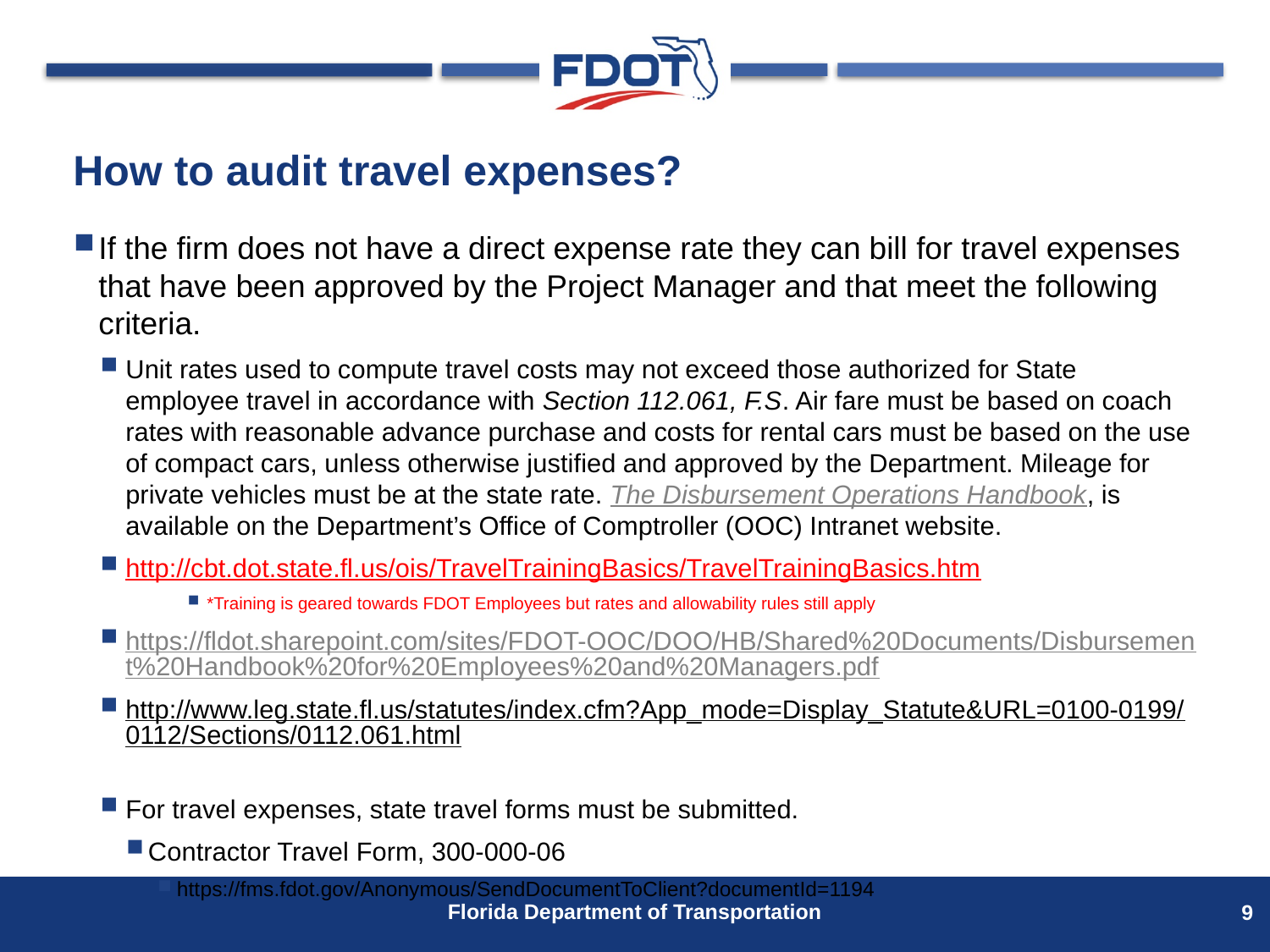

# How to audit travel expenses?
If the firm does not have a direct expense rate they can bill for travel expenses that have been approved by the Project Manager and that meet the following criteria.
Unit rates used to compute travel costs may not exceed those authorized for State employee travel in accordance with Section 112.061, F.S. Air fare must be based on coach rates with reasonable advance purchase and costs for rental cars must be based on the use of compact cars, unless otherwise justified and approved by the Department. Mileage for private vehicles must be at the state rate. The Disbursement Operations Handbook, is available on the Department’s Office of Comptroller (OOC) Intranet website.
http://cbt.dot.state.fl.us/ois/TravelTrainingBasics/TravelTrainingBasics.htm
*Training is geared towards FDOT Employees but rates and allowability rules still apply
https://fldot.sharepoint.com/sites/FDOT-OOC/DOO/HB/Shared%20Documents/Disbursement%20Handbook%20for%20Employees%20and%20Managers.pdf
http://www.leg.state.fl.us/statutes/index.cfm?App_mode=Display_Statute&URL=0100-0199/0112/Sections/0112.061.html
For travel expenses, state travel forms must be submitted.
Contractor Travel Form, 300-000-06
https://fms.fdot.gov/Anonymous/SendDocumentToClient?documentId=1194
9